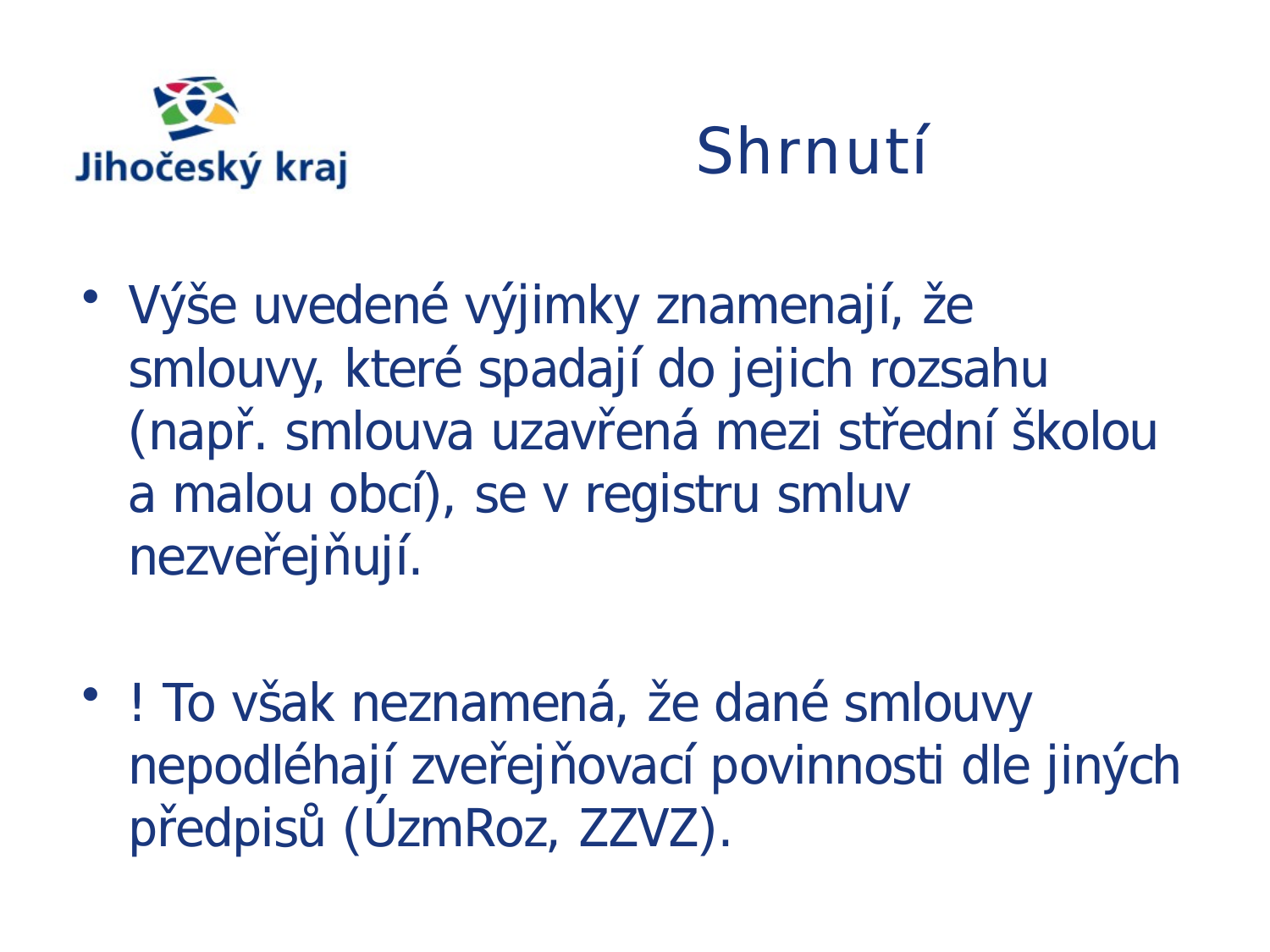

# Shrnutí
Výše uvedené výjimky znamenají, že smlouvy, které spadají do jejich rozsahu (např. smlouva uzavřená mezi střední školou a malou obcí), se v registru smluv nezveřejňují.

! To však neznamená, že dané smlouvy nepodléhají zveřejňovací povinnosti dle jiných předpisů (ÚzmRoz, ZZVZ).